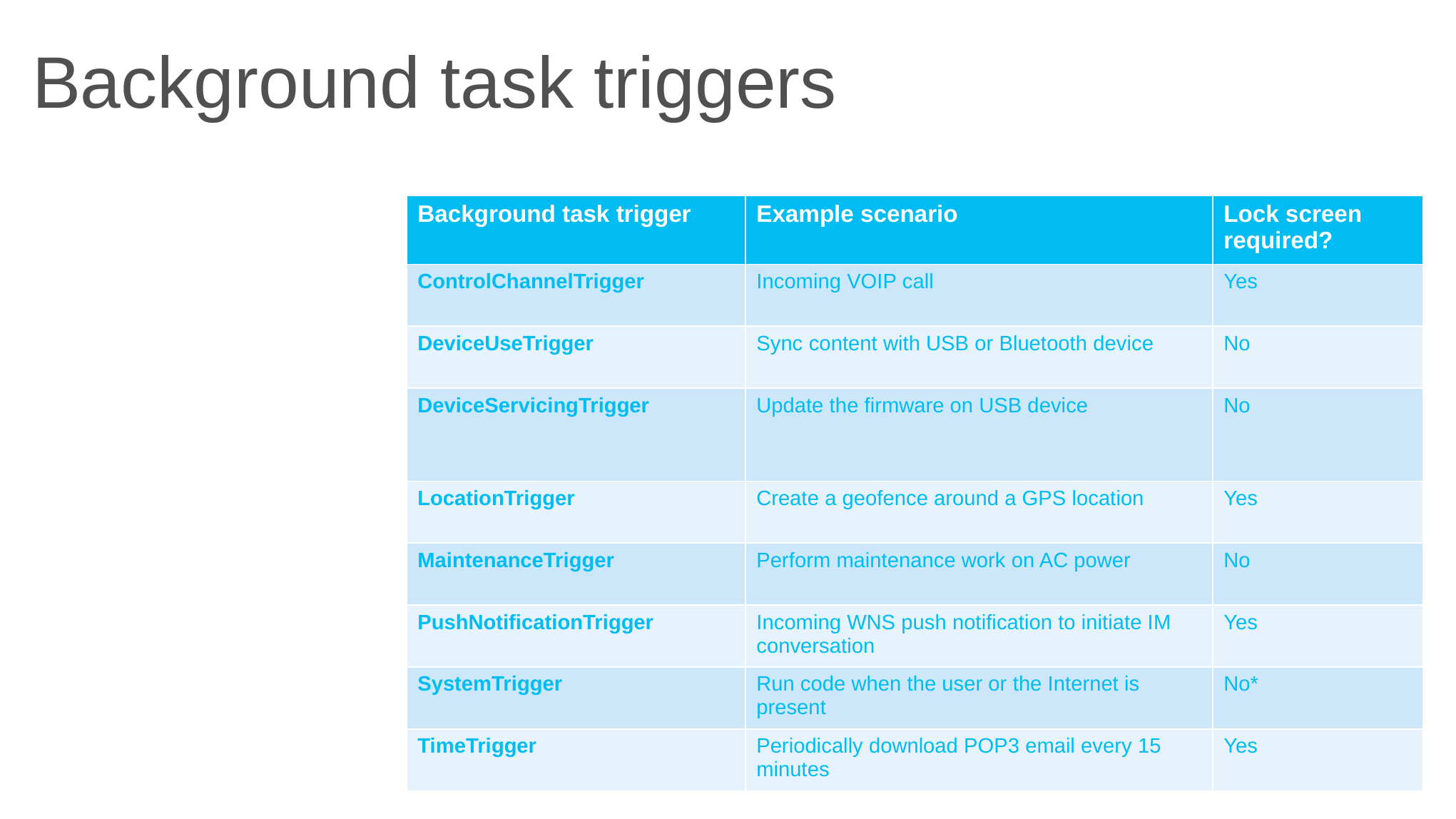

# Background task triggers

| Background task trigger | Example scenario | Lock screen required? |
| --- | --- | --- |
| ControlChannelTrigger | Incoming VOIP call | Yes |
| DeviceUseTrigger | Sync content with USB or Bluetooth device | No |
| DeviceServicingTrigger | Update the firmware on USB device | No |
| LocationTrigger | Create a geofence around a GPS location | Yes |
| MaintenanceTrigger | Perform maintenance work on AC power | No |
| PushNotificationTrigger | Incoming WNS push notification to initiate IM conversation | Yes |
| SystemTrigger | Run code when the user or the Internet is present | No\* |
| TimeTrigger | Periodically download POP3 email every 15 minutes | Yes |